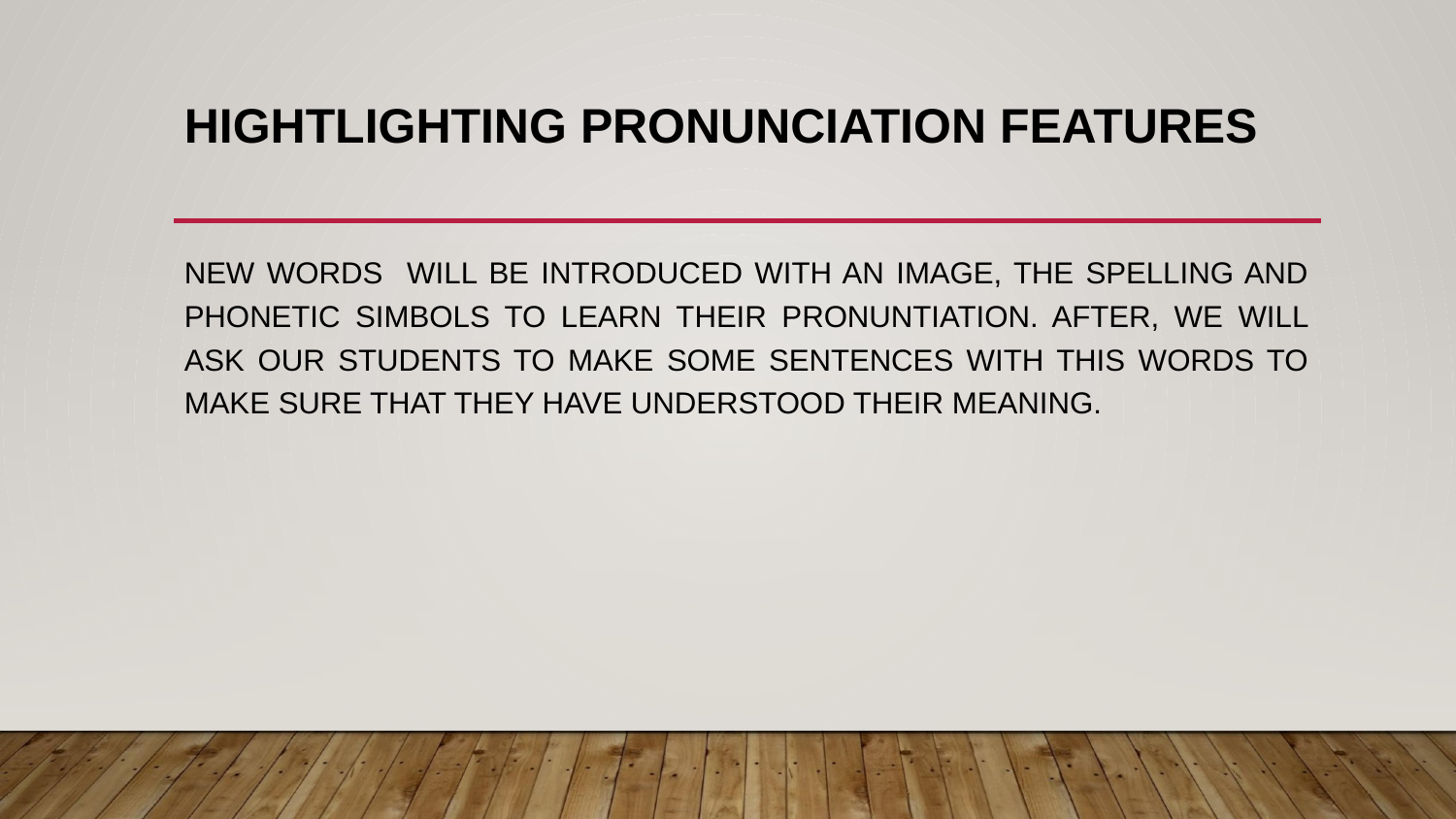

# HIGHTLIGHTING PRONUNCIATION FEATURES
NEW WORDS  WILL BE INTRODUCED WITH AN IMAGE, THE SPELLING AND PHONETIC SIMBOLS TO LEARN THEIR PRONUNTIATION. AFTER, WE WILL ASK OUR STUDENTS TO MAKE SOME SENTENCES WITH THIS WORDS TO MAKE SURE THAT THEY HAVE UNDERSTOOD THEIR MEANING.